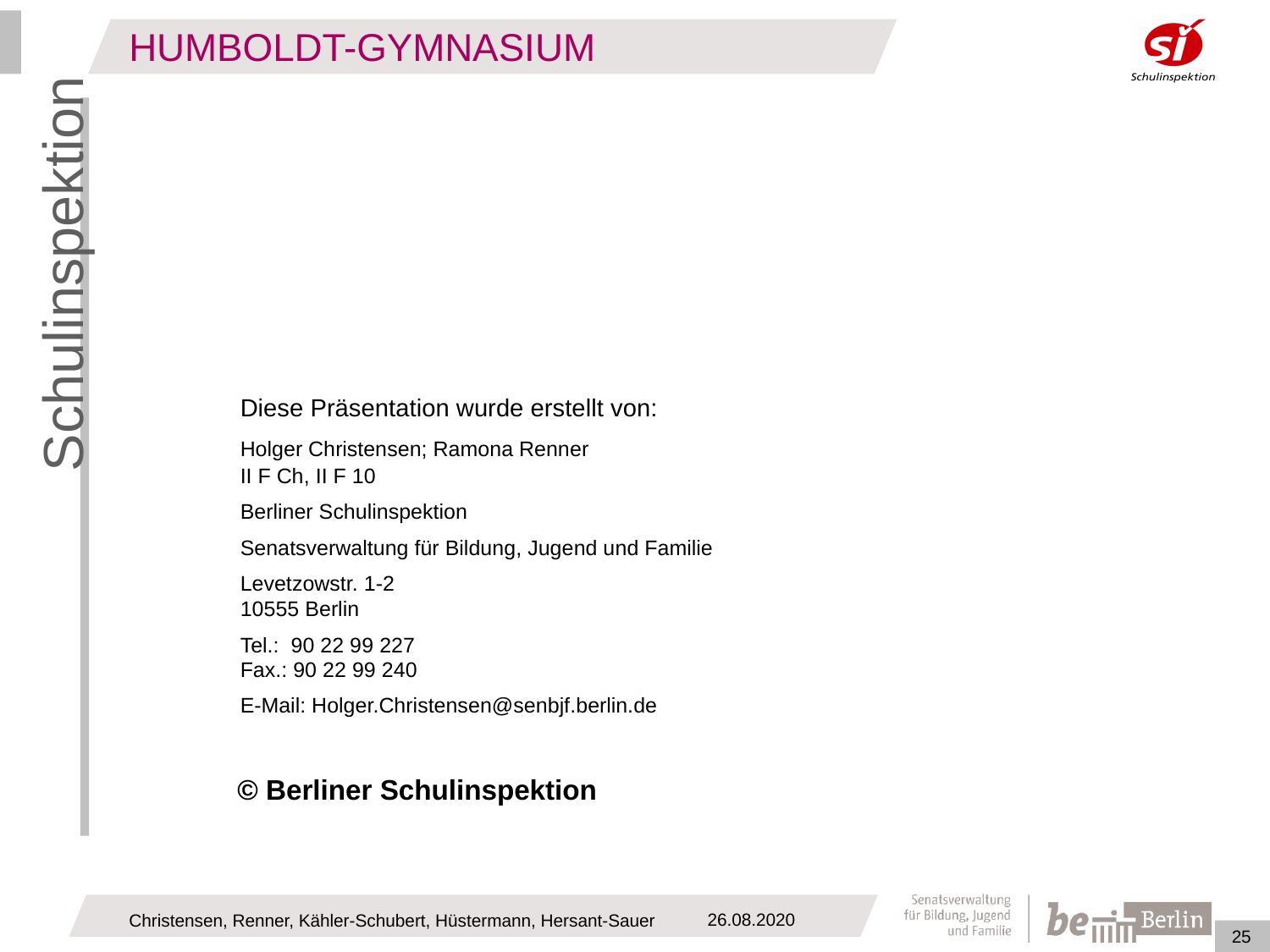

Diese Präsentation wurde erstellt von:
Holger Christensen; Ramona Renner
II F Ch, II F 10
Berliner Schulinspektion
Senatsverwaltung für Bildung, Jugend und Familie
Levetzowstr. 1-2
10555 Berlin
Tel.:  90 22 99 227
Fax.: 90 22 99 240
E-Mail: Holger.Christensen@senbjf.berlin.de
© Berliner Schulinspektion
26.08.2020
Christensen, Renner, Kähler-Schubert, Hüstermann, Hersant-Sauer
25